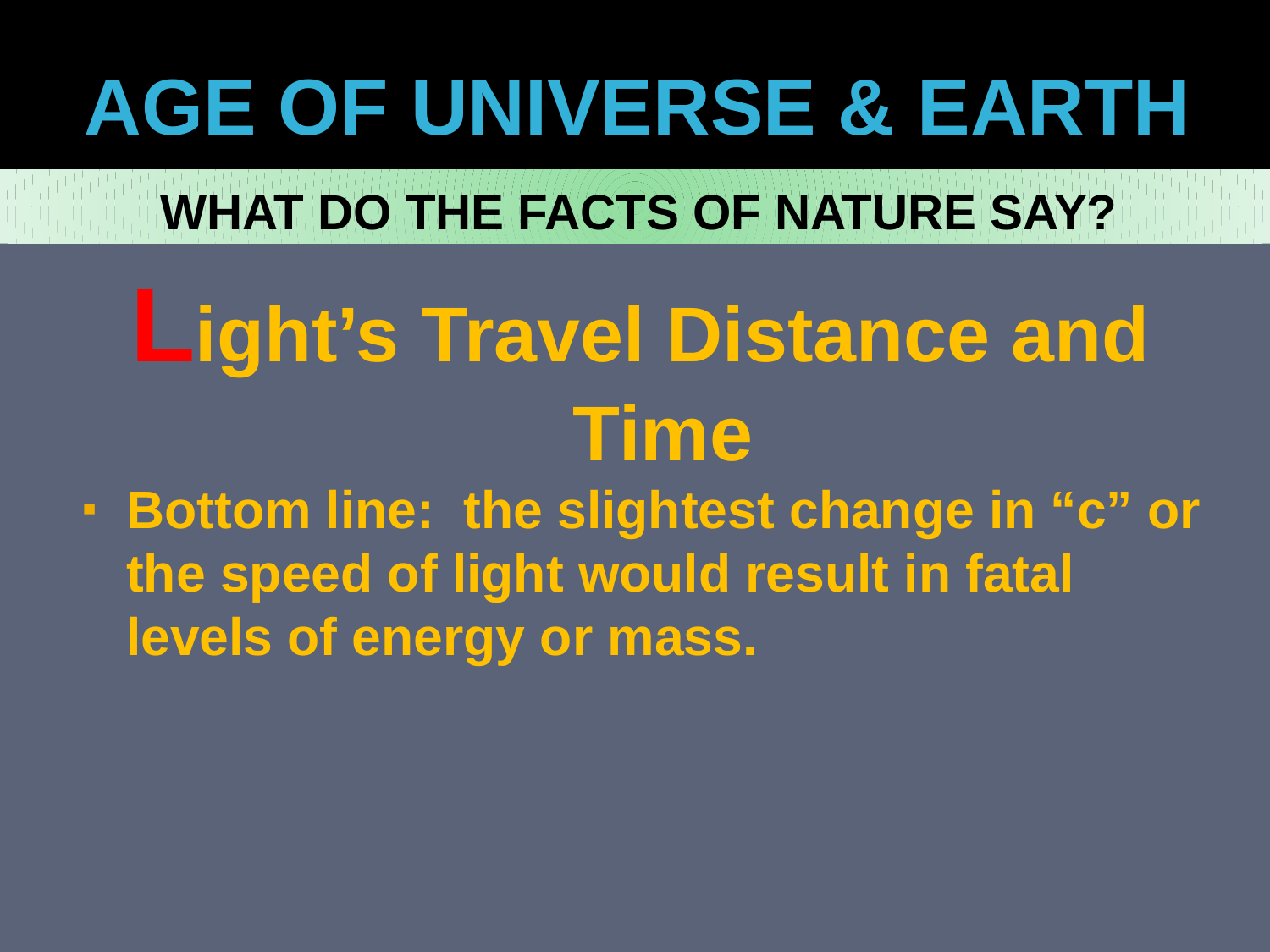

# AGE OF UNIVERSE & EARTH
WHAT DO THE FACTS OF NATURE SAY?
Light’s Travel Distance and Time
Bottom line:  the slightest change in “c” or the speed of light would result in fatal levels of energy or mass.